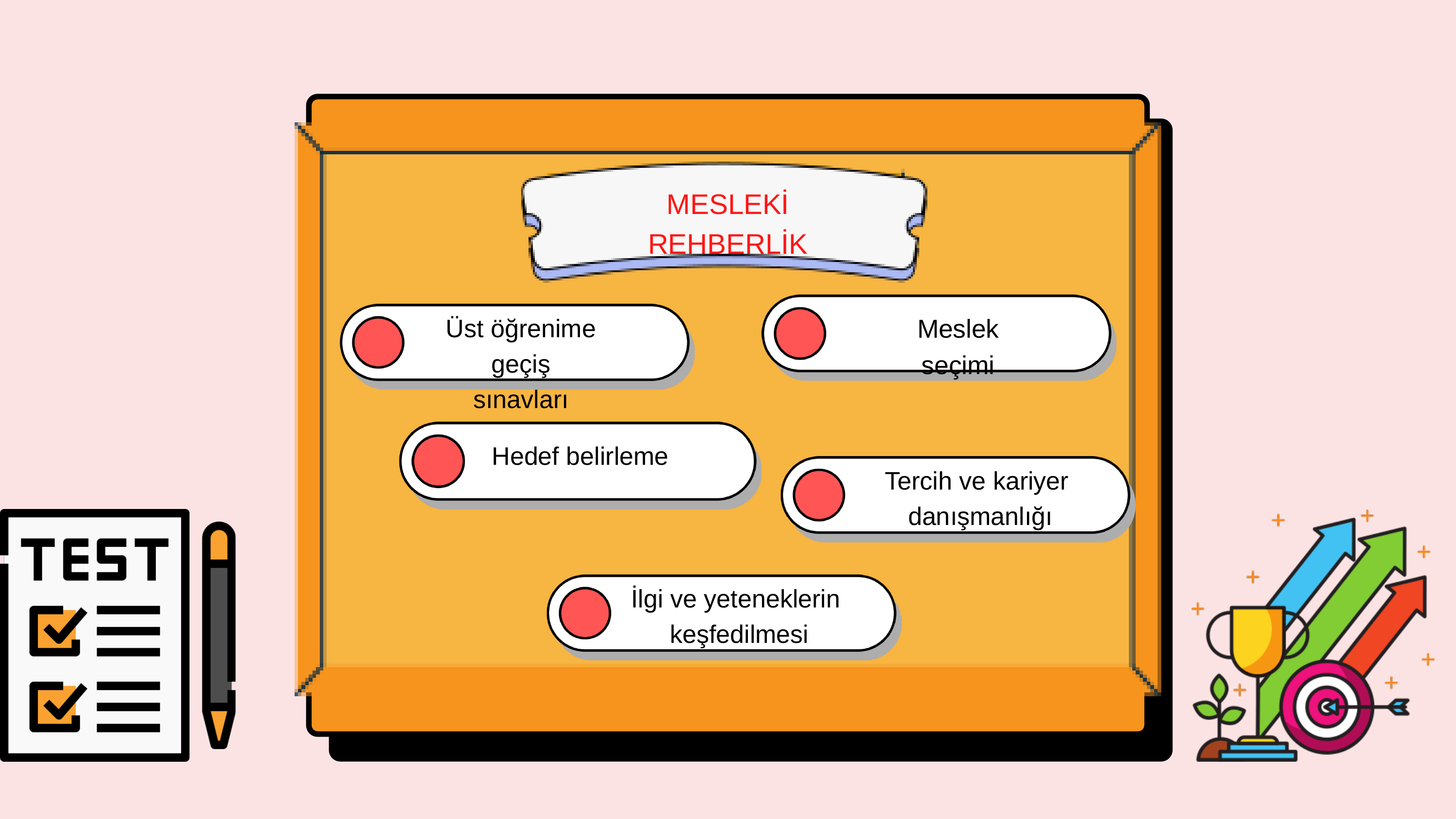

MESLEKİ REHBERLİK

Üst öğrenime
geçiş sınavları
Meslek seçimi

Hedef belirleme

Tercih ve kariyer
danışmanlığı

İlgi ve yeteneklerin
keşfedilmesi